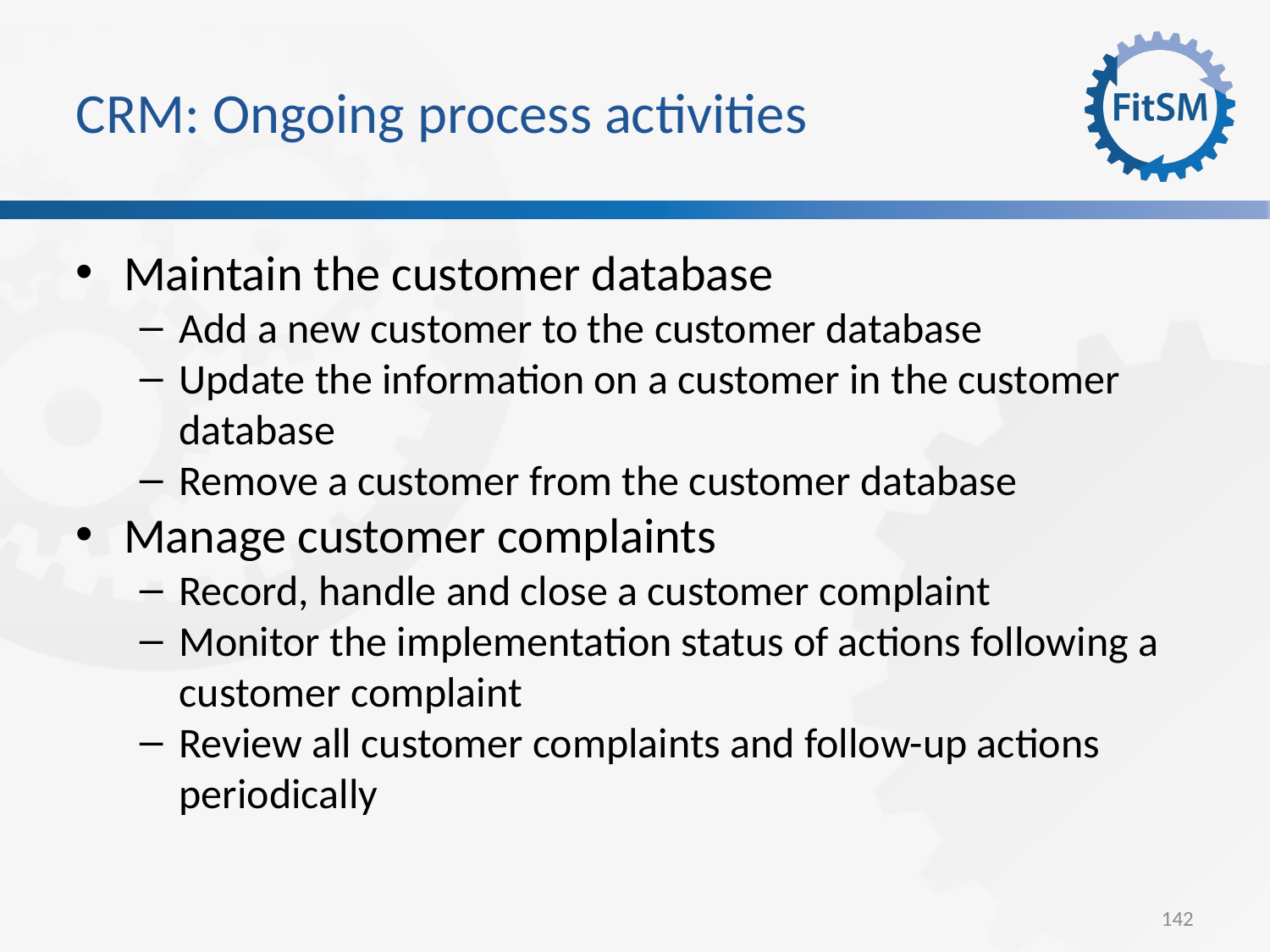

CRM: Ongoing process activities
Maintain the customer database
Add a new customer to the customer database
Update the information on a customer in the customer database
Remove a customer from the customer database
Manage customer complaints
Record, handle and close a customer complaint
Monitor the implementation status of actions following a customer complaint
Review all customer complaints and follow-up actions periodically
142